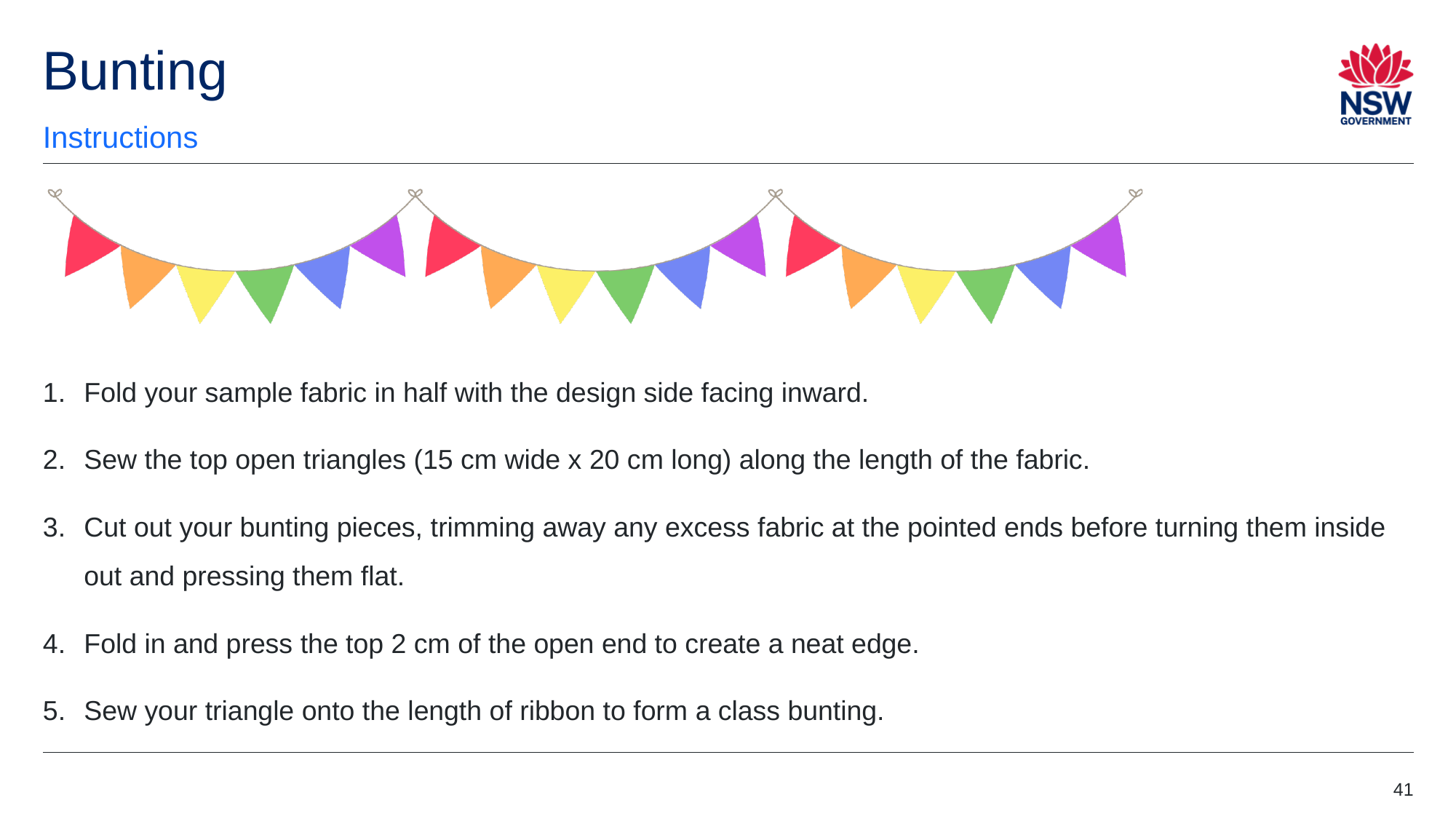

# Bunting
Instructions

Fold your sample fabric in half with the design side facing inward.
Sew the top open triangles (15 cm wide x 20 cm long) along the length of the fabric.
Cut out your bunting pieces, trimming away any excess fabric at the pointed ends before turning them inside out and pressing them flat.
Fold in and press the top 2 cm of the open end to create a neat edge.
Sew your triangle onto the length of ribbon to form a class bunting.
41